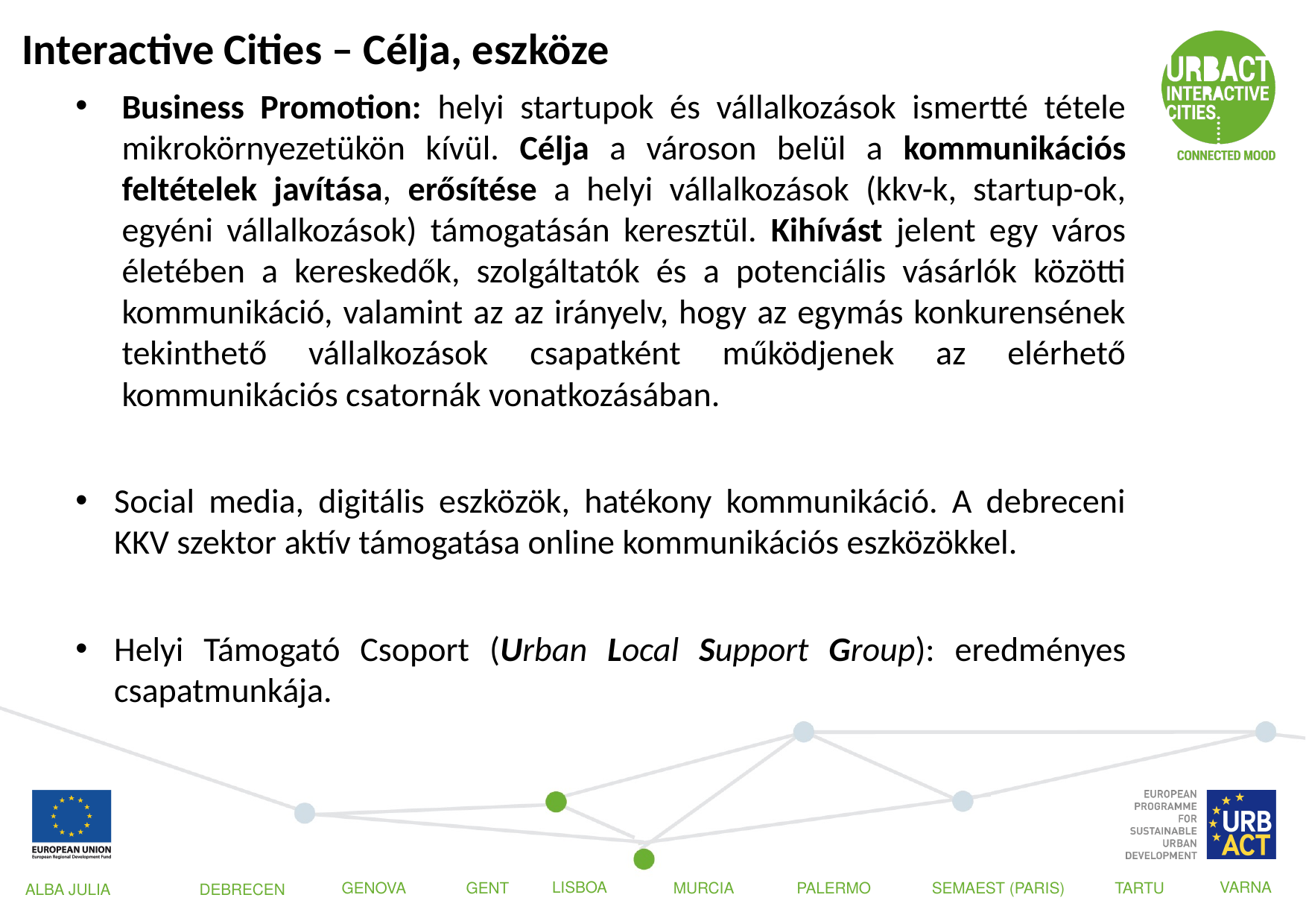

Interactive Cities – Célja, eszköze
Business Promotion: helyi startupok és vállalkozások ismertté tétele mikrokörnyezetükön kívül. Célja a városon belül a kommunikációs feltételek javítása, erősítése a helyi vállalkozások (kkv-k, startup-ok, egyéni vállalkozások) támogatásán keresztül. Kihívást jelent egy város életében a kereskedők, szolgáltatók és a potenciális vásárlók közötti kommunikáció, valamint az az irányelv, hogy az egymás konkurensének tekinthető vállalkozások csapatként működjenek az elérhető kommunikációs csatornák vonatkozásában.

Social media, digitális eszközök, hatékony kommunikáció. A debreceni KKV szektor aktív támogatása online kommunikációs eszközökkel.

Helyi Támogató Csoport (Urban Local Support Group): eredményes csapatmunkája.